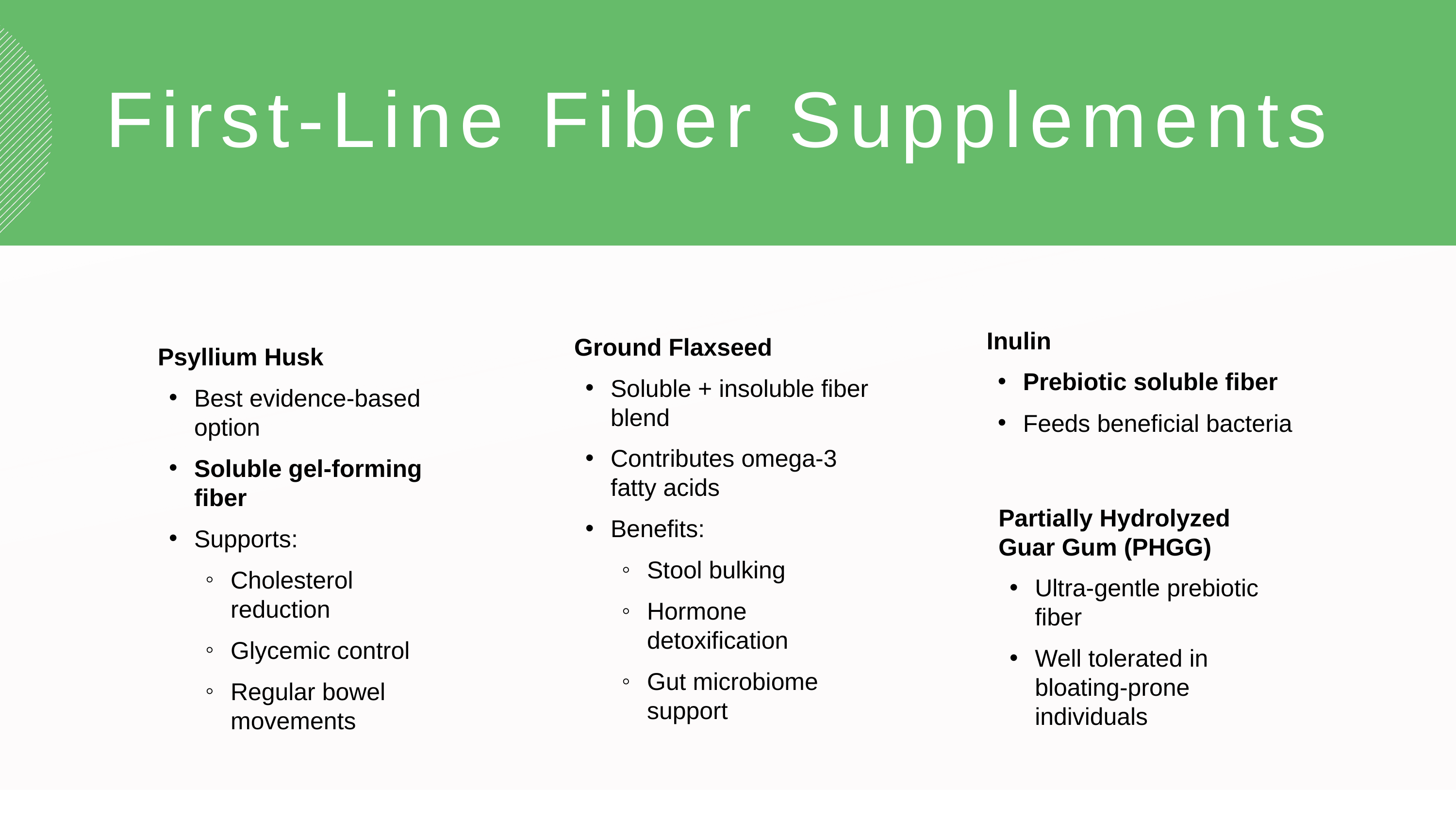

First-Line Fiber Supplements
Inulin
Prebiotic soluble fiber
Feeds beneficial bacteria
Ground Flaxseed
Soluble + insoluble fiber blend
Contributes omega-3 fatty acids
Benefits:
Stool bulking
Hormone detoxification
Gut microbiome support

Psyllium Husk
Best evidence-based option
Soluble gel-forming fiber
Supports:
Cholesterol reduction
Glycemic control
Regular bowel movements

Partially Hydrolyzed Guar Gum (PHGG)
Ultra-gentle prebiotic fiber
Well tolerated in bloating-prone individuals
78